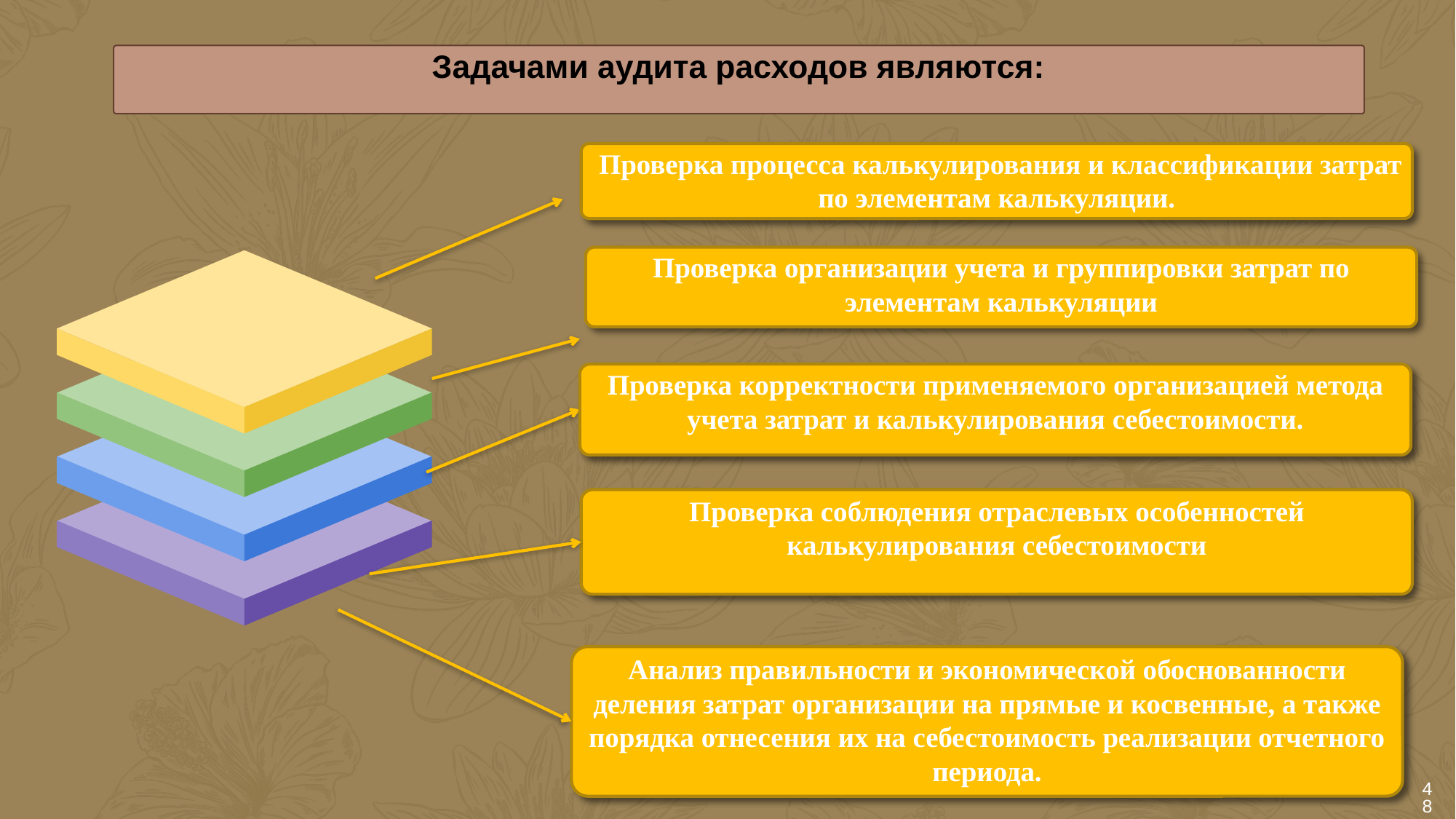

Задачами аудита расходов являются:

 Проверка процесса калькулирования и классификации затрат по элементам калькуляции.
Проверка организации учета и группировки затрат по элементам калькуляции

Проверка корректности применяемого организацией метода учета затрат и калькулирования себестоимости.
Проверка соблюдения отраслевых особенностей калькулирования себестоимости
Анализ правильности и экономической обоснованности деления затрат организации на прямые и косвенные, а также порядка отнесения их на себестоимость реализации отчетного периода.
48